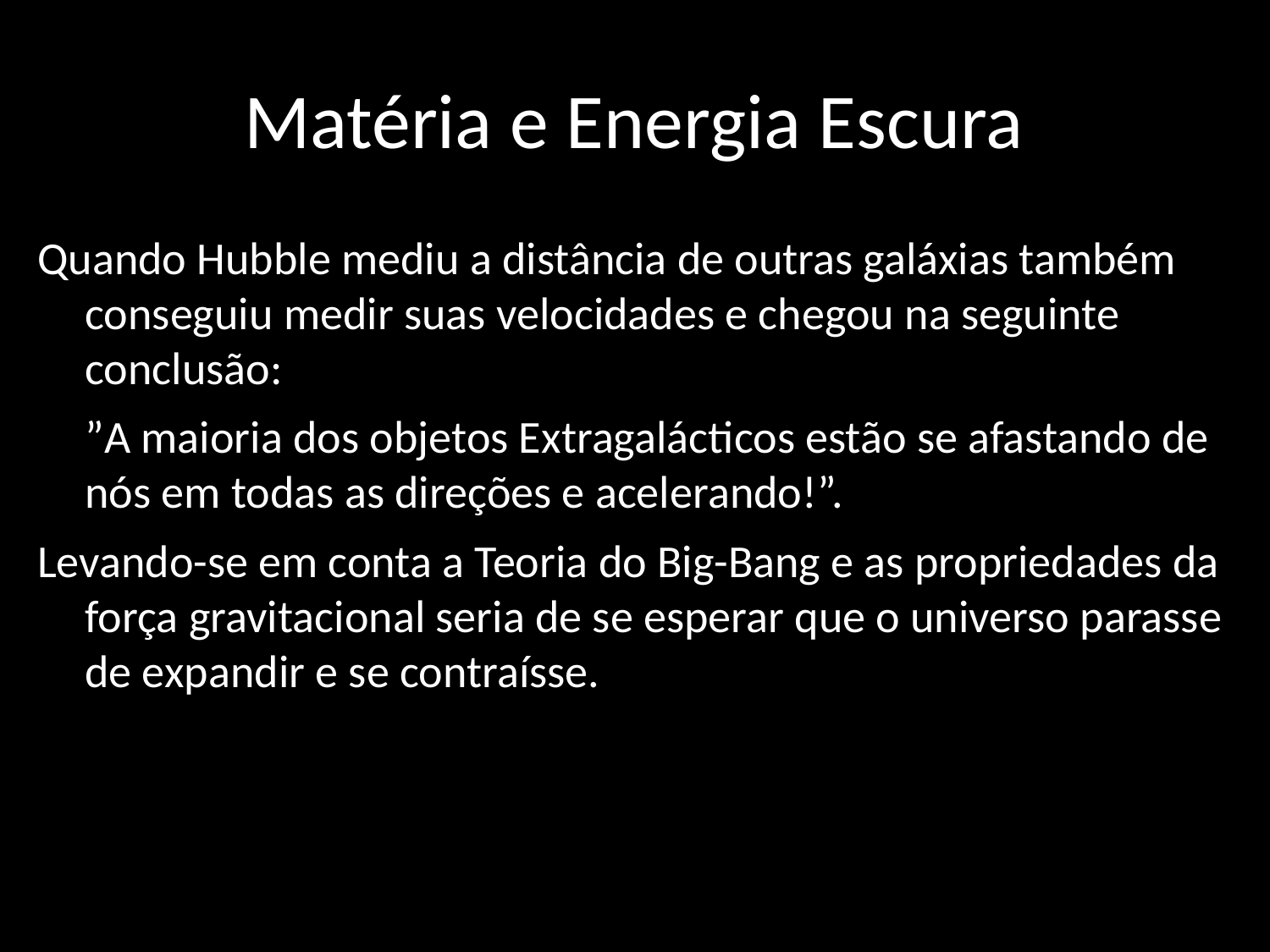

# Matéria e Energia Escura
Quando Hubble mediu a distância de outras galáxias também conseguiu medir suas velocidades e chegou na seguinte conclusão:
“	”A maioria dos objetos Extragalácticos estão se afastando de nós em todas as direções e acelerando!”.
Levando-se em conta a Teoria do Big-Bang e as propriedades da força gravitacional seria de se esperar que o universo parasse de expandir e se contraísse.